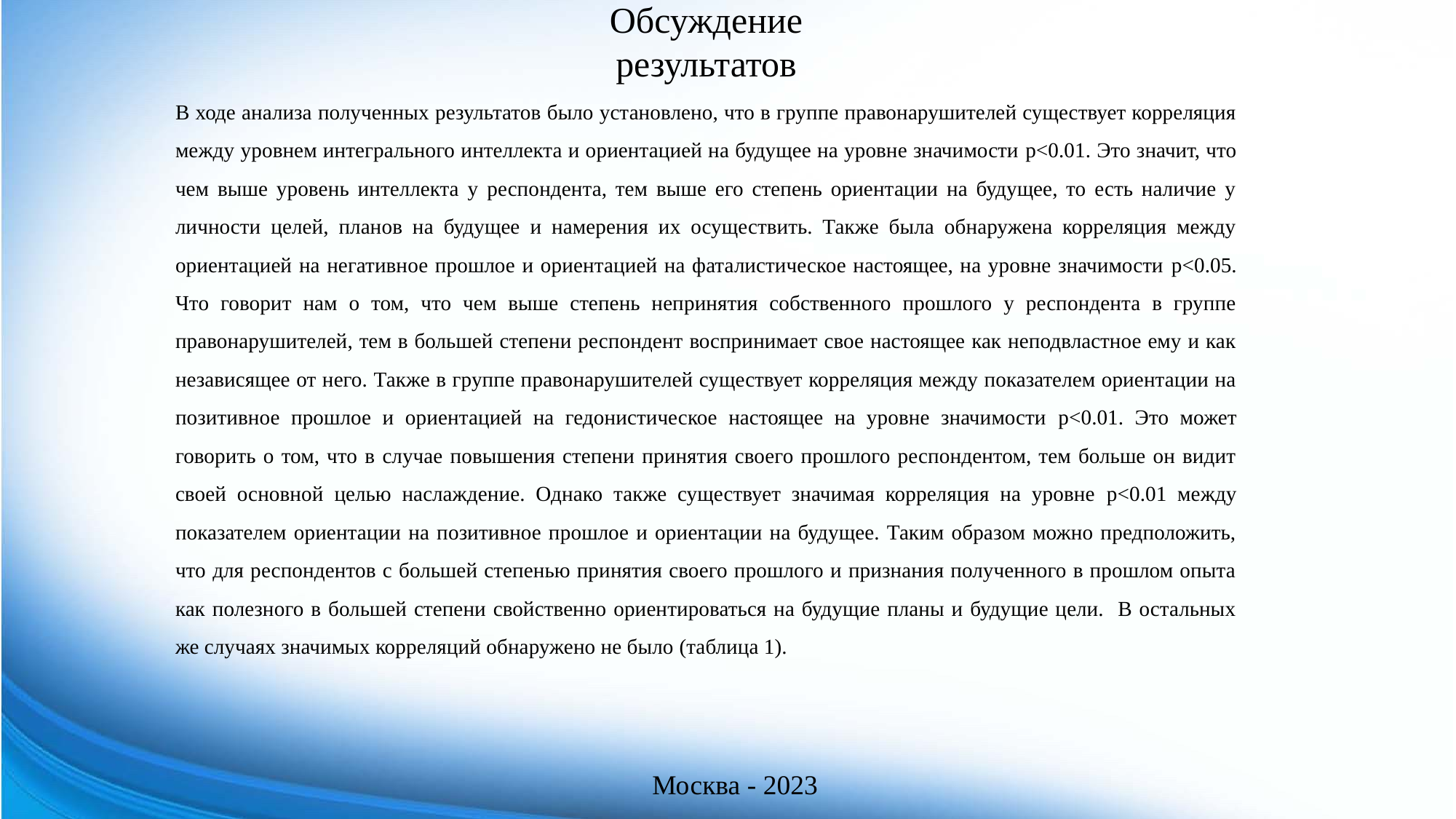

Обсуждение результатов

В ходе анализа полученных результатов было установлено, что в группе правонарушителей существует корреляция между уровнем интегрального интеллекта и ориентацией на будущее на уровне значимости p<0.01. Это значит, что чем выше уровень интеллекта у респондента, тем выше его степень ориентации на будущее, то есть наличие у личности целей, планов на будущее и намерения их осуществить. Также была обнаружена корреляция между ориентацией на негативное прошлое и ориентацией на фаталистическое настоящее, на уровне значимости p<0.05. Что говорит нам о том, что чем выше степень непринятия собственного прошлого у респондента в группе правонарушителей, тем в большей степени респондент воспринимает свое настоящее как неподвластное ему и как независящее от него. Также в группе правонарушителей существует корреляция между показателем ориентации на позитивное прошлое и ориентацией на гедонистическое настоящее на уровне значимости p<0.01. Это может говорить о том, что в случае повышения степени принятия своего прошлого респондентом, тем больше он видит своей основной целью наслаждение. Однако также существует значимая корреляция на уровне p<0.01 между показателем ориентации на позитивное прошлое и ориентации на будущее. Таким образом можно предположить, что для респондентов с большей степенью принятия своего прошлого и признания полученного в прошлом опыта как полезного в большей степени свойственно ориентироваться на будущие планы и будущие цели.  В остальных же случаях значимых корреляций обнаружено не было (таблица 1).

Москва - 2023